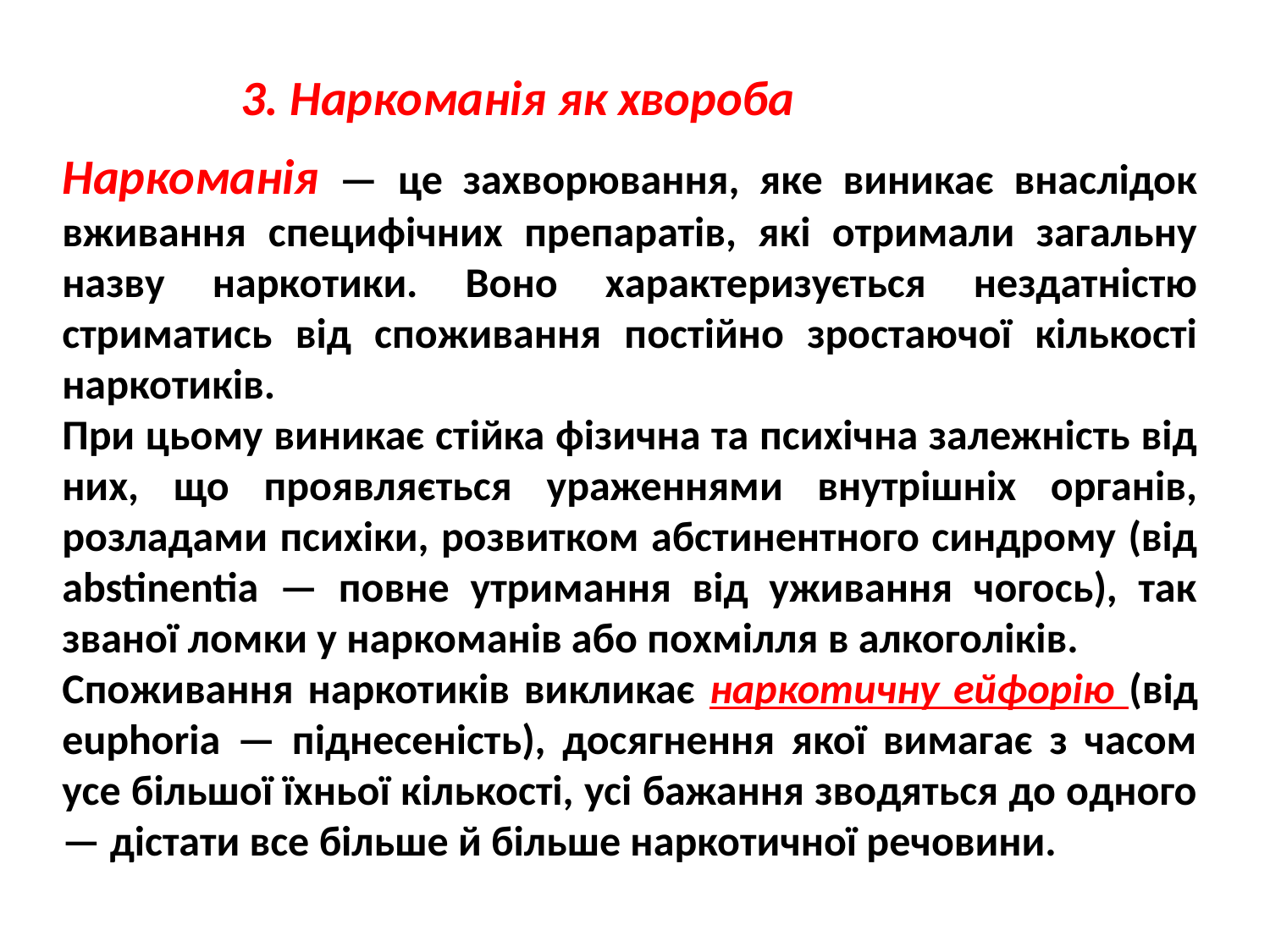

3. Наркоманія як хвороба
Наркоманія — це захворювання, яке виникає внаслідок вживання специфічних препаратів, які отримали загальну назву наркотики. Воно характеризується нездатністю стриматись від споживання постійно зростаючої кількості наркотиків.
При цьому виникає стійка фізична та психічна залежність від них, що проявляється ураженнями внутрішніх органів, розладами психіки, розвитком абстинентного синдрому (від abstinentia — повне утримання від уживання чогось), так званої ломки у наркоманів або похмілля в алкоголіків.
Споживання наркотиків викликає наркотичну ейфорію (від euphoria — піднесеність), досягнення якої вимагає з часом усе більшої їхньої кількості, усі бажання зводяться до одного — дістати все більше й більше наркотичної речовини.